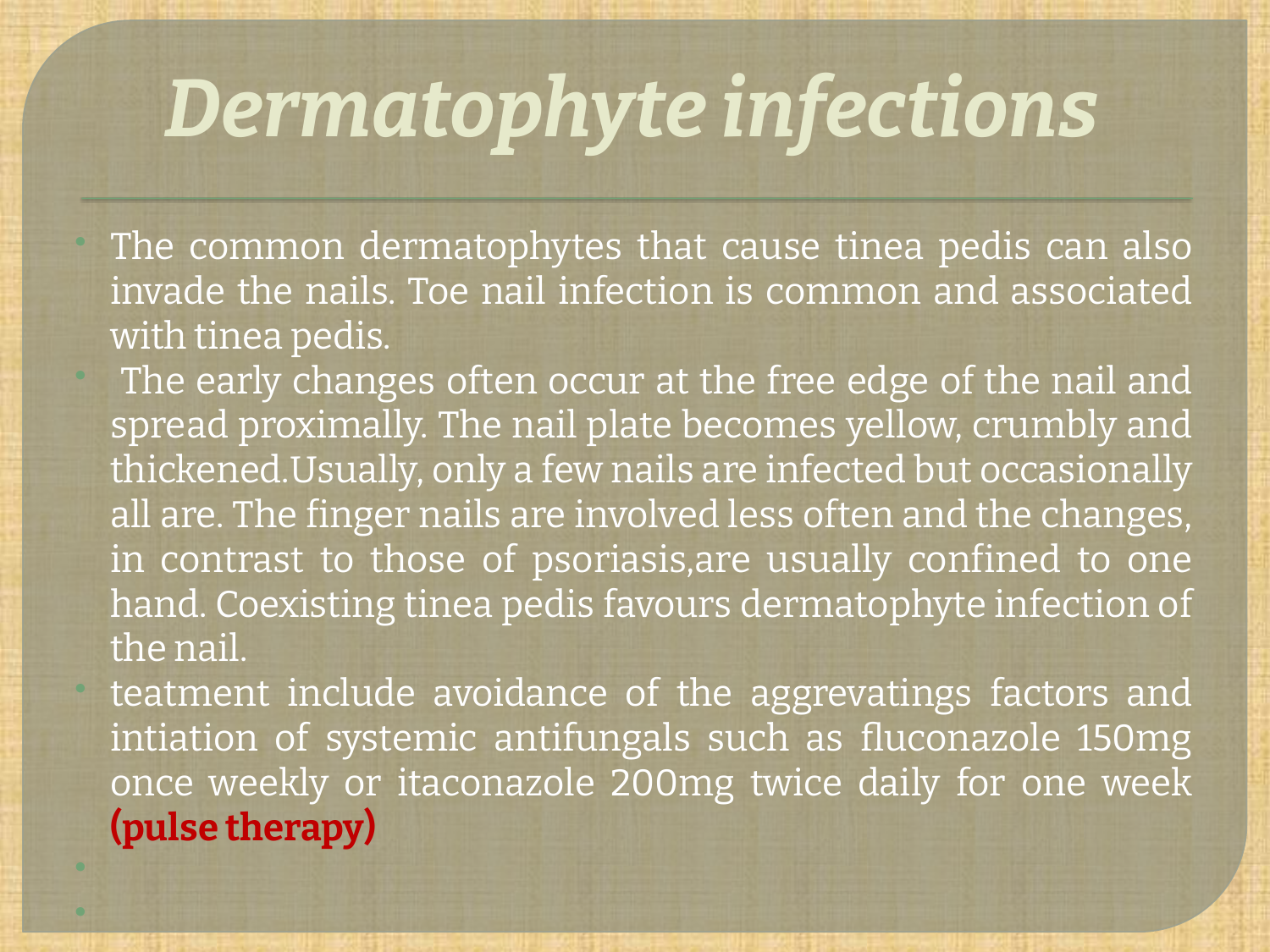

# Dermatophyte infections
The common dermatophytes that cause tinea pedis can also invade the nails. Toe nail infection is common and associated with tinea pedis.
 The early changes often occur at the free edge of the nail and spread proximally. The nail plate becomes yellow, crumbly and thickened.Usually, only a few nails are infected but occasionally all are. The finger nails are involved less often and the changes, in contrast to those of psoriasis,are usually confined to one hand. Coexisting tinea pedis favours dermatophyte infection of the nail.
teatment include avoidance of the aggrevatings factors and intiation of systemic antifungals such as fluconazole 150mg once weekly or itaconazole 200mg twice daily for one week (pulse therapy)